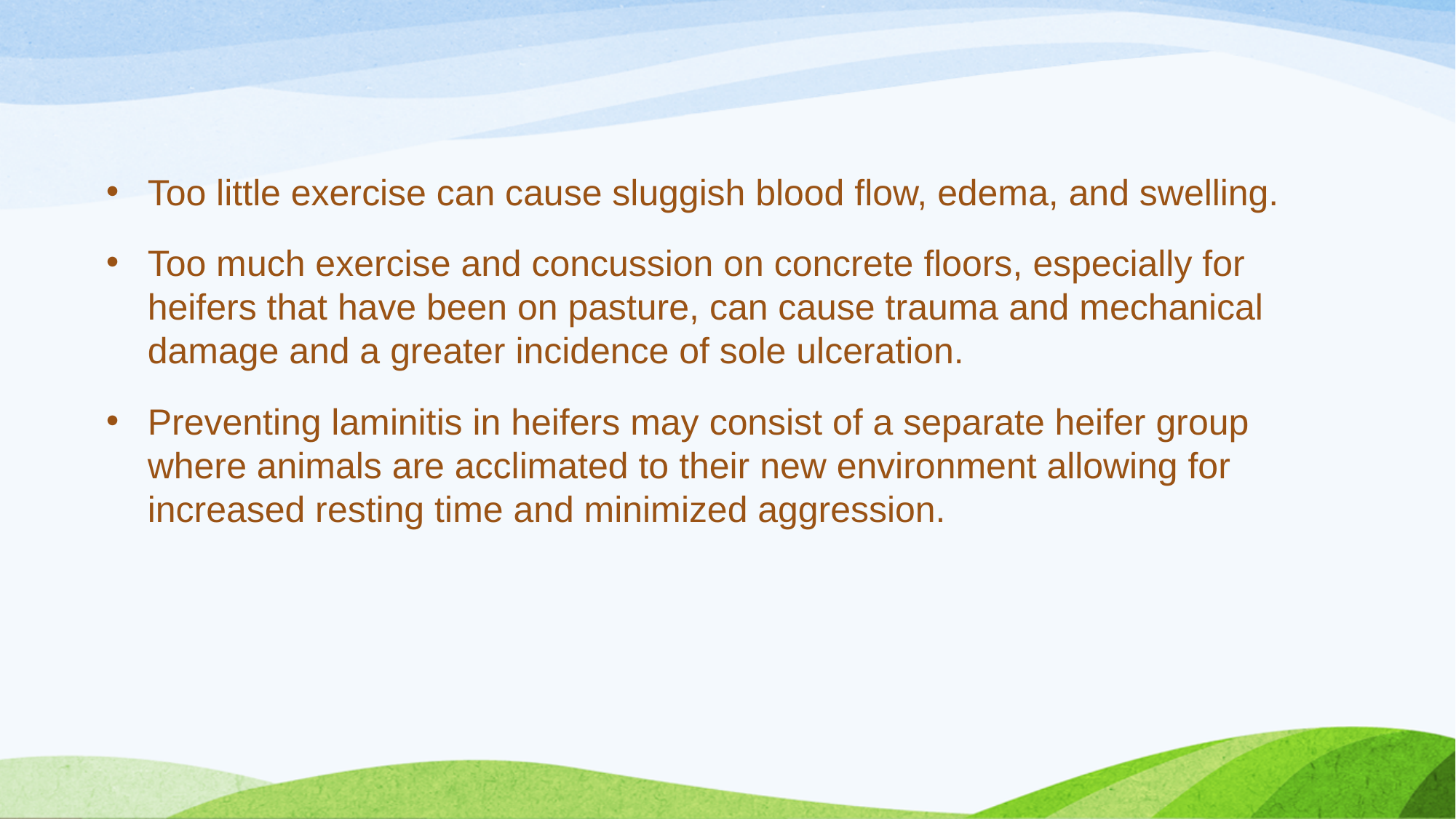

Too little exercise can cause sluggish blood flow, edema, and swelling.
Too much exercise and concussion on concrete floors, especially for heifers that have been on pasture, can cause trauma and mechanical damage and a greater incidence of sole ulceration.
Preventing laminitis in heifers may consist of a separate heifer group where animals are acclimated to their new environment allowing for increased resting time and minimized aggression.